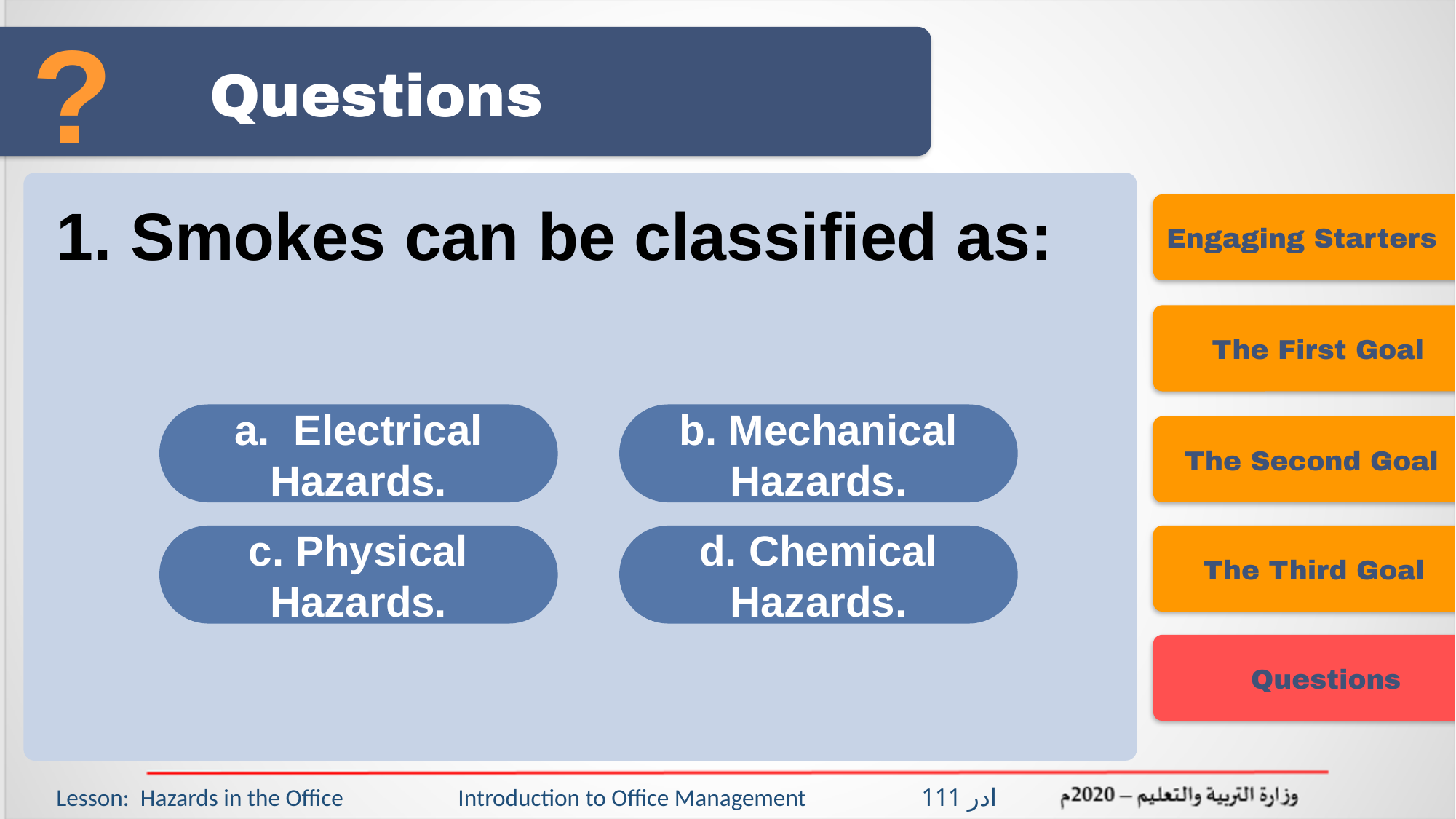

?

# Questions

1. Smokes can be classified as:
Engaging Starters
     The First Goal
a.  Electrical Hazards.
b. Mechanical Hazards.
  The Second Goal
c. Physical Hazards.
d. Chemical Hazards.
    The Third Goal
 Questions
Lesson:  Hazards in the Office                     Introduction to Office Management                     ادر 111